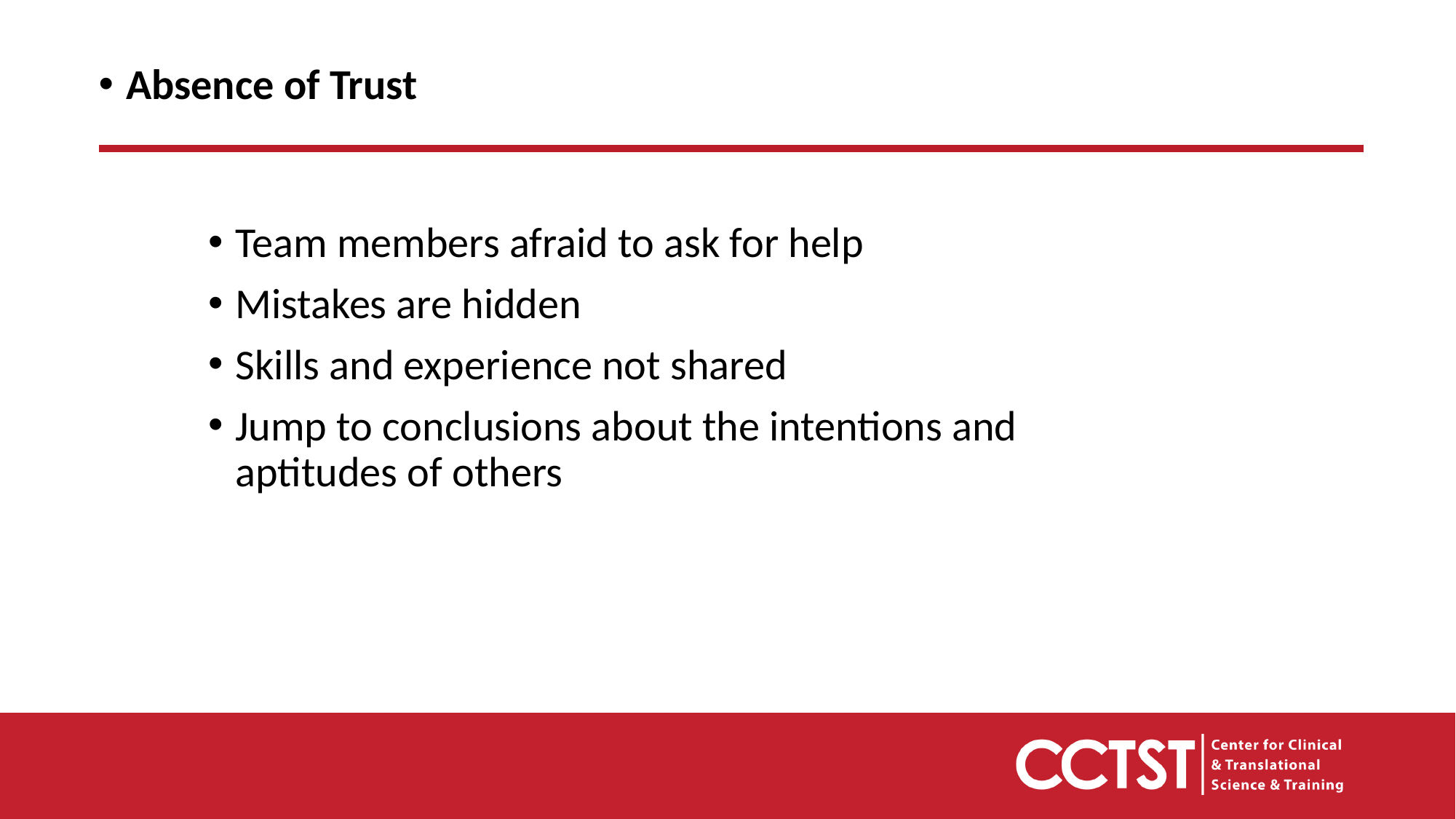

Absence of Trust
Team members afraid to ask for help
Mistakes are hidden
Skills and experience not shared
Jump to conclusions about the intentions and aptitudes of others